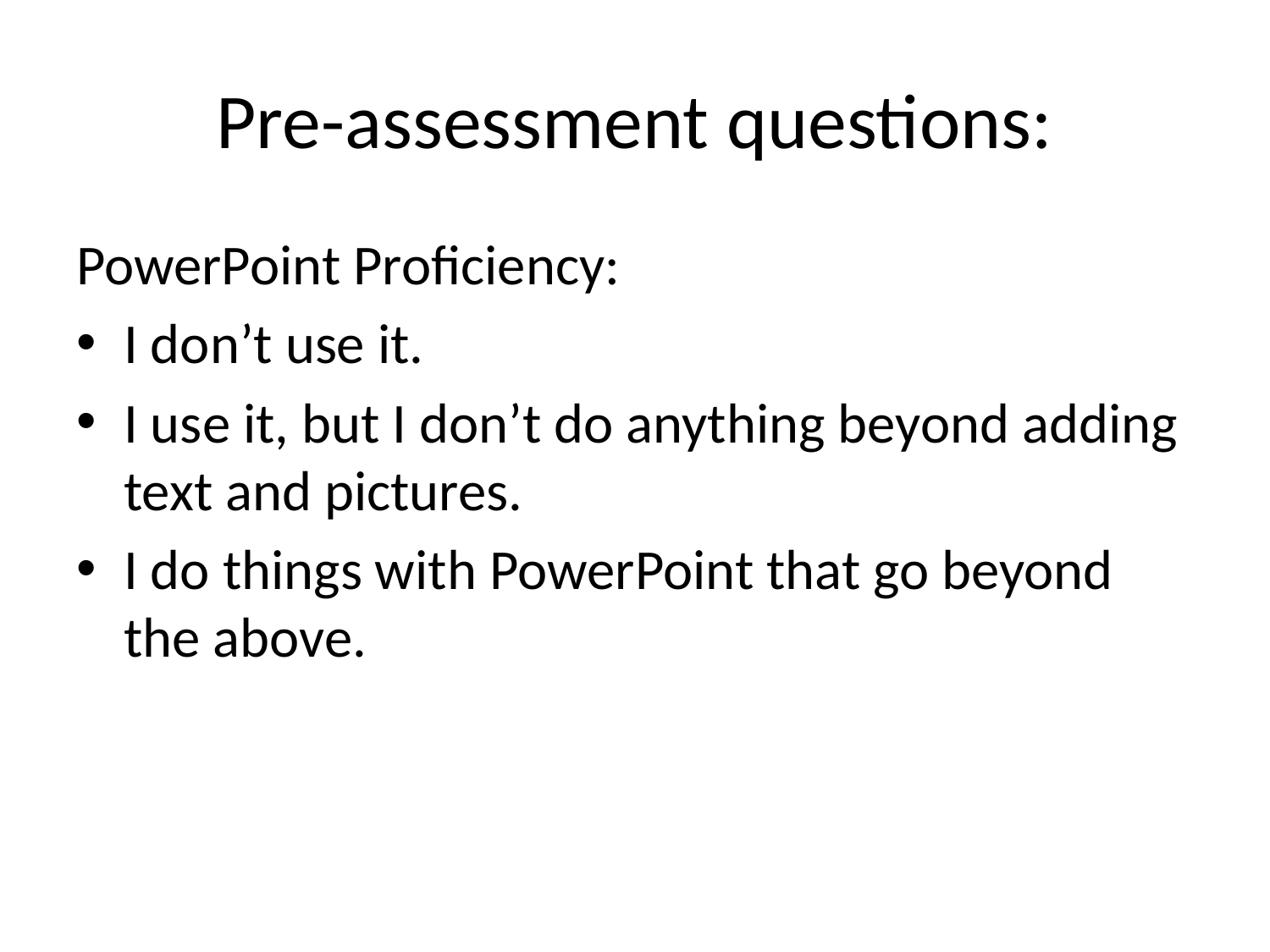

# Pre-assessment questions:
PowerPoint Proficiency:
I don’t use it.
I use it, but I don’t do anything beyond adding text and pictures.
I do things with PowerPoint that go beyond the above.